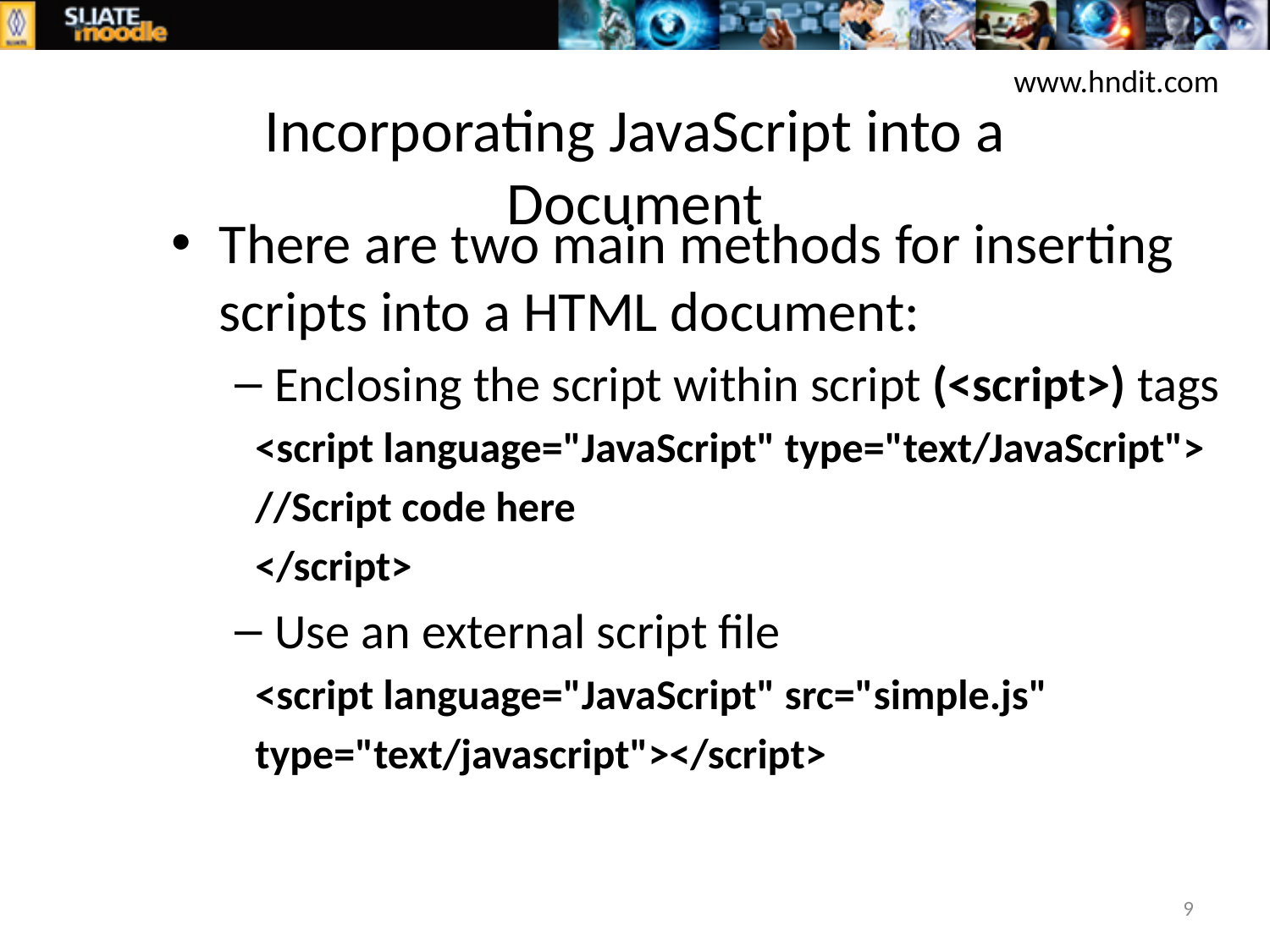

www.hndit.com
# Incorporating JavaScript into a Document
There are two main methods for inserting scripts into a HTML document:
Enclosing the script within script (<script>) tags
<script language="JavaScript" type="text/JavaScript">
//Script code here
</script>
Use an external script file
<script language="JavaScript" src="simple.js"
type="text/javascript"></script>
9